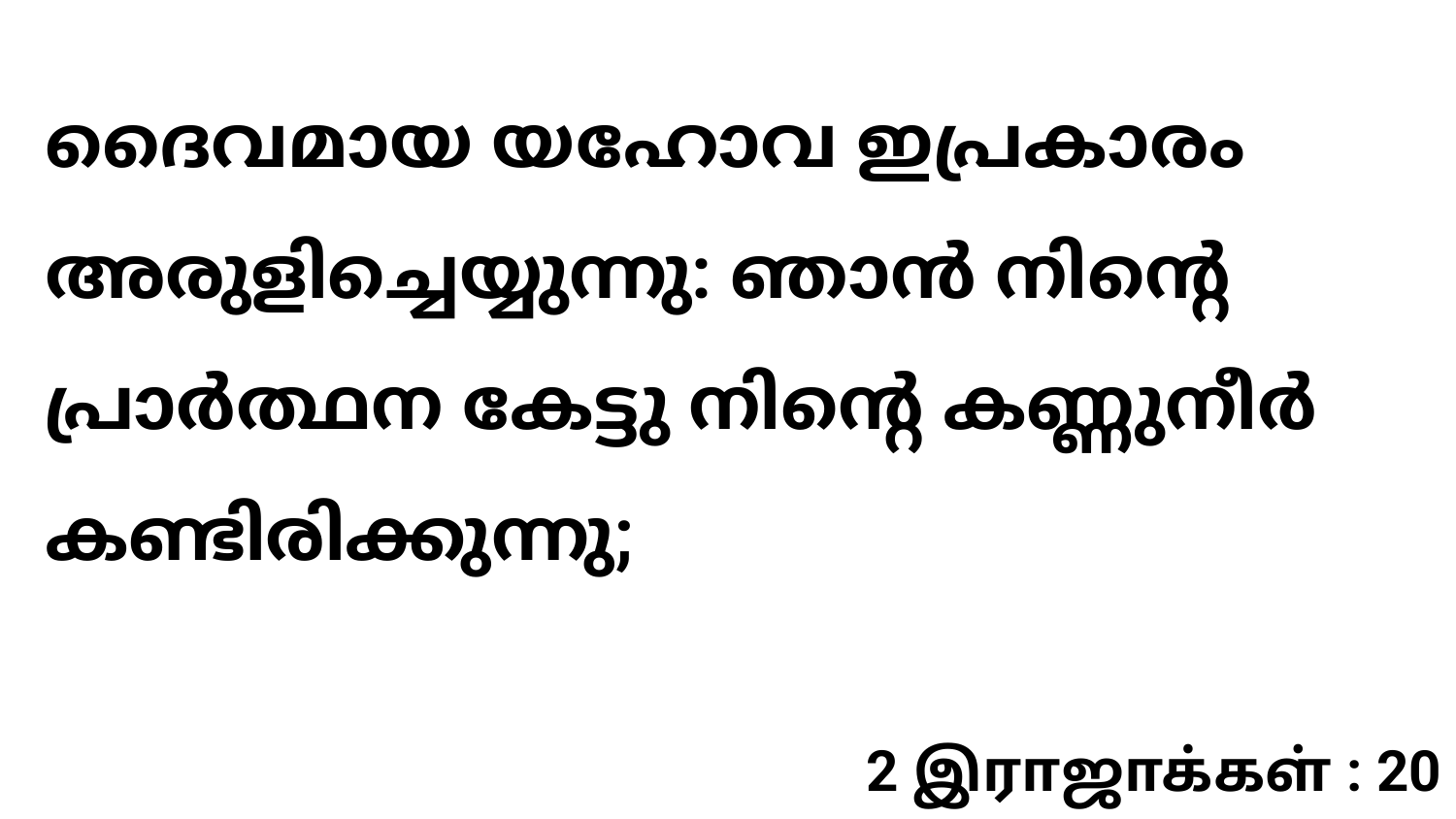

ദൈവമായ യഹോവ ഇപ്രകാരം അരുളിച്ചെയ്യുന്നു: ഞാൻ നിന്റെ പ്രാർത്ഥന കേട്ടു നിന്റെ കണ്ണുനീർ കണ്ടിരിക്കുന്നു;
2 இராஜாக்கள் : 20